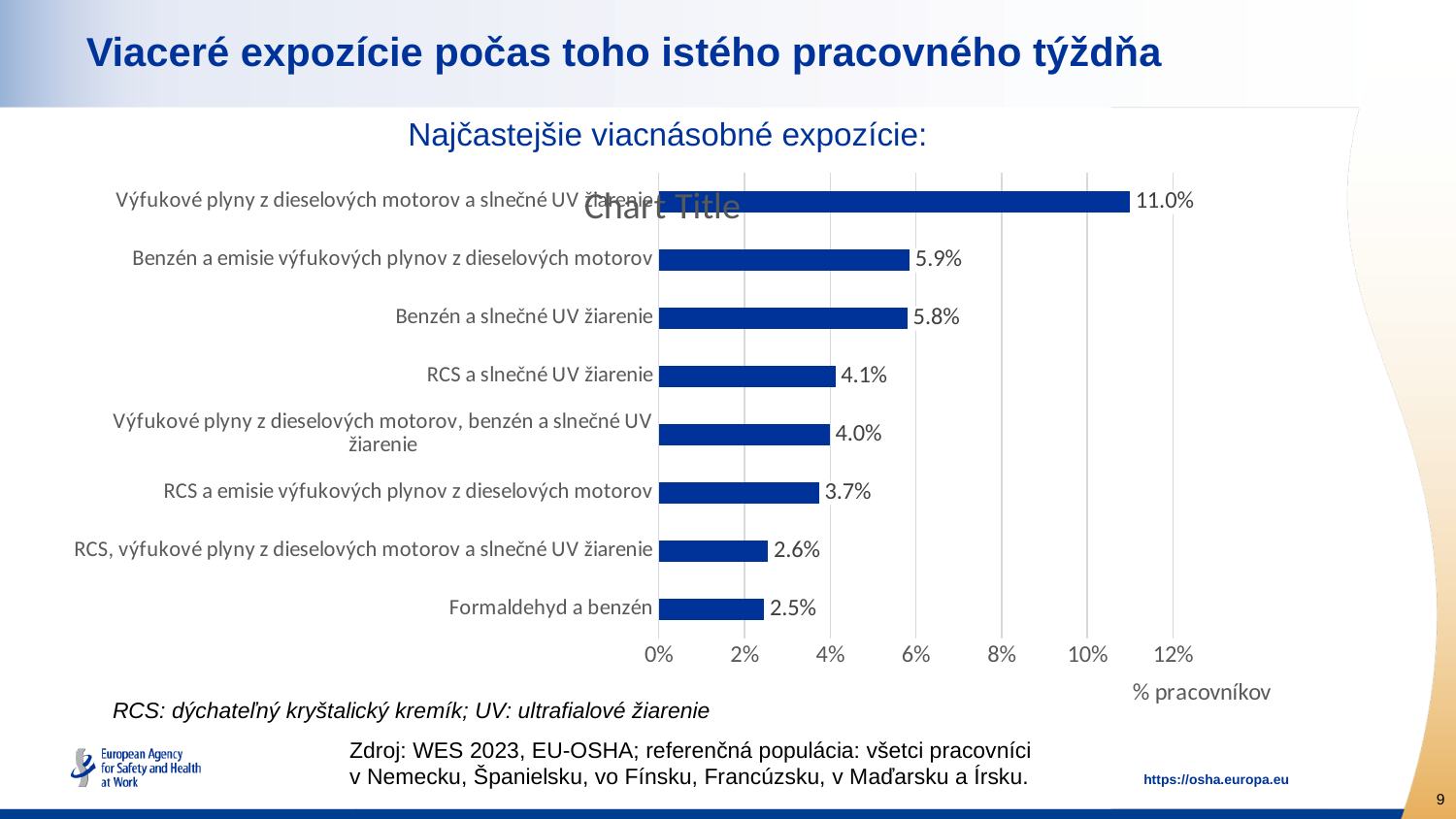

# Viaceré expozície počas toho istého pracovného týždňa
Najčastejšie viacnásobné expozície:

### Chart:

| Category |  |
|---|---|
| Formaldehyd a benzén | 0.0246 |
| RCS, výfukové plyny z dieselových motorov a slnečné UV žiarenie | 0.0255 |
| RCS a emisie výfukových plynov z dieselových motorov | 0.0374 |
| Výfukové plyny z dieselových motorov, benzén a slnečné UV žiarenie | 0.0399 |
| RCS a slnečné UV žiarenie | 0.0412 |
| Benzén a slnečné UV žiarenie | 0.058 |
| Benzén a emisie výfukových plynov z dieselových motorov | 0.0585 |
| Výfukové plyny z dieselových motorov a slnečné UV žiarenie | 0.1099 |
RCS: dýchateľný kryštalický kremík; UV: ultrafialové žiarenie
Zdroj: WES 2023, EU-OSHA; referenčná populácia: všetci pracovníci
v Nemecku, Španielsku, vo Fínsku, Francúzsku, v Maďarsku a Írsku.